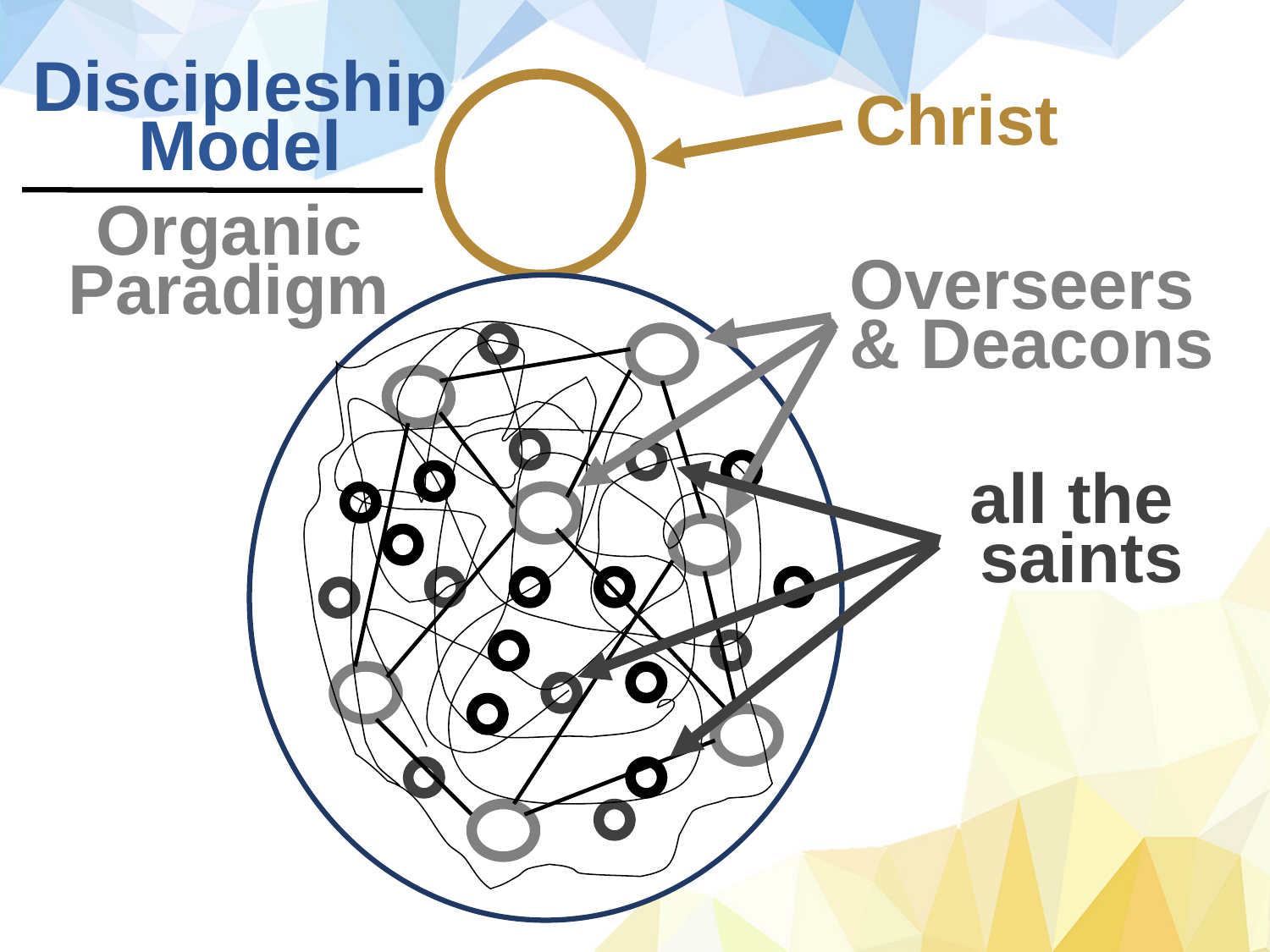

Discipleship
Model

Christ

Organic
Paradigm
Overseers
& Deacons

all the
saints